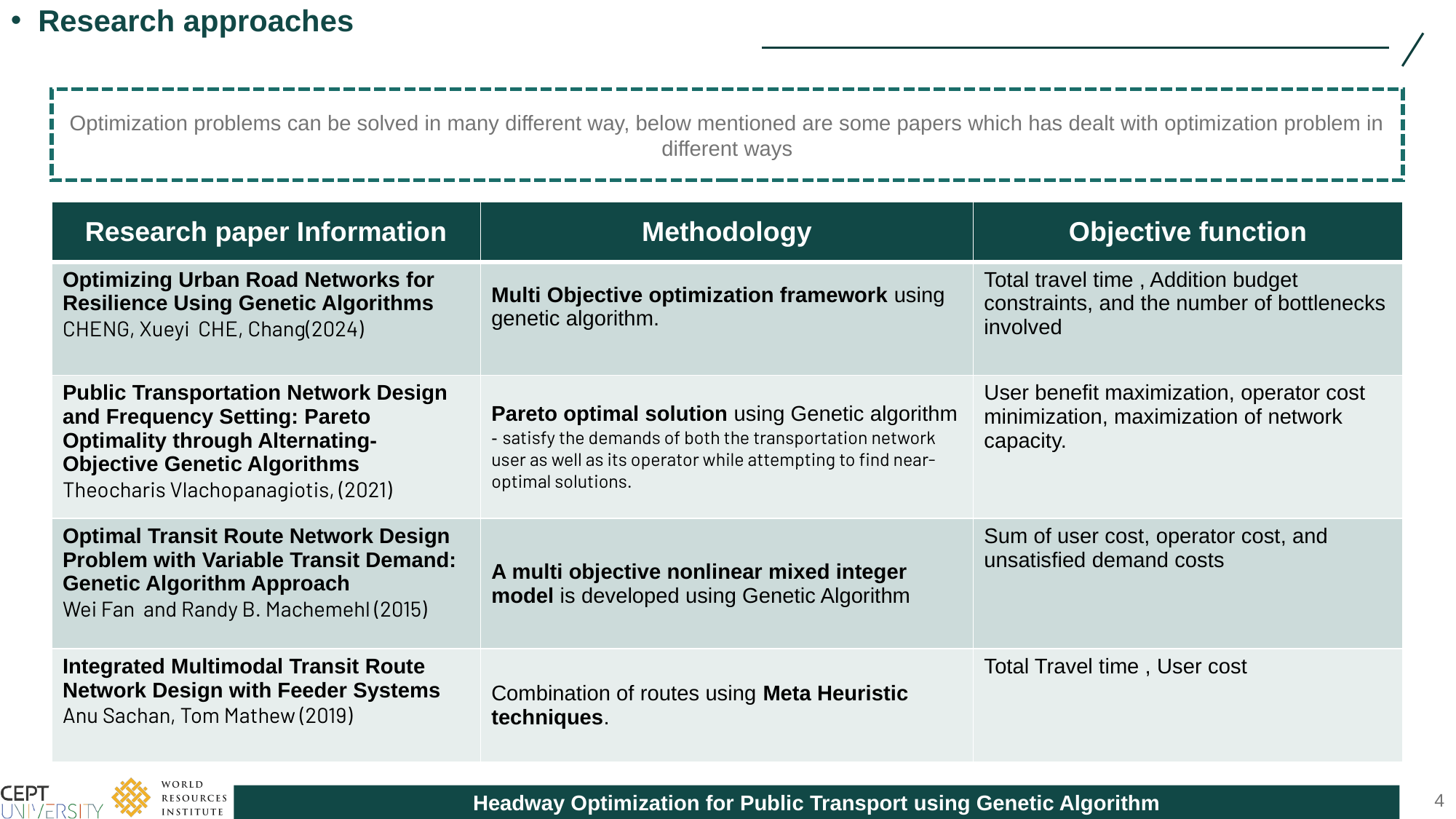

Research approaches
Optimization problems can be solved in many different way, below mentioned are some papers which has dealt with optimization problem in different ways
| Research paper Information | Methodology | Objective function |
| --- | --- | --- |
| Optimizing Urban Road Networks for Resilience Using Genetic Algorithms CHENG, Xueyi CHE, Chang(2024) | Multi Objective optimization framework using genetic algorithm. | Total travel time , Addition budget constraints, and the number of bottlenecks involved |
| Public Transportation Network Design and Frequency Setting: Pareto Optimality through Alternating-Objective Genetic Algorithms Theocharis Vlachopanagiotis, (2021) | Pareto optimal solution using Genetic algorithm - satisfy the demands of both the transportation network user as well as its operator while attempting to find near-optimal solutions. | User benefit maximization, operator cost minimization, maximization of network capacity. |
| Optimal Transit Route Network Design Problem with Variable Transit Demand: Genetic Algorithm Approach Wei Fan and Randy B. Machemehl (2015) | A multi objective nonlinear mixed integer model is developed using Genetic Algorithm | Sum of user cost, operator cost, and unsatisfied demand costs |
| Integrated Multimodal Transit Route Network Design with Feeder Systems Anu Sachan, Tom Mathew (2019) | Combination of routes using Meta Heuristic techniques. | Total Travel time , User cost |
4